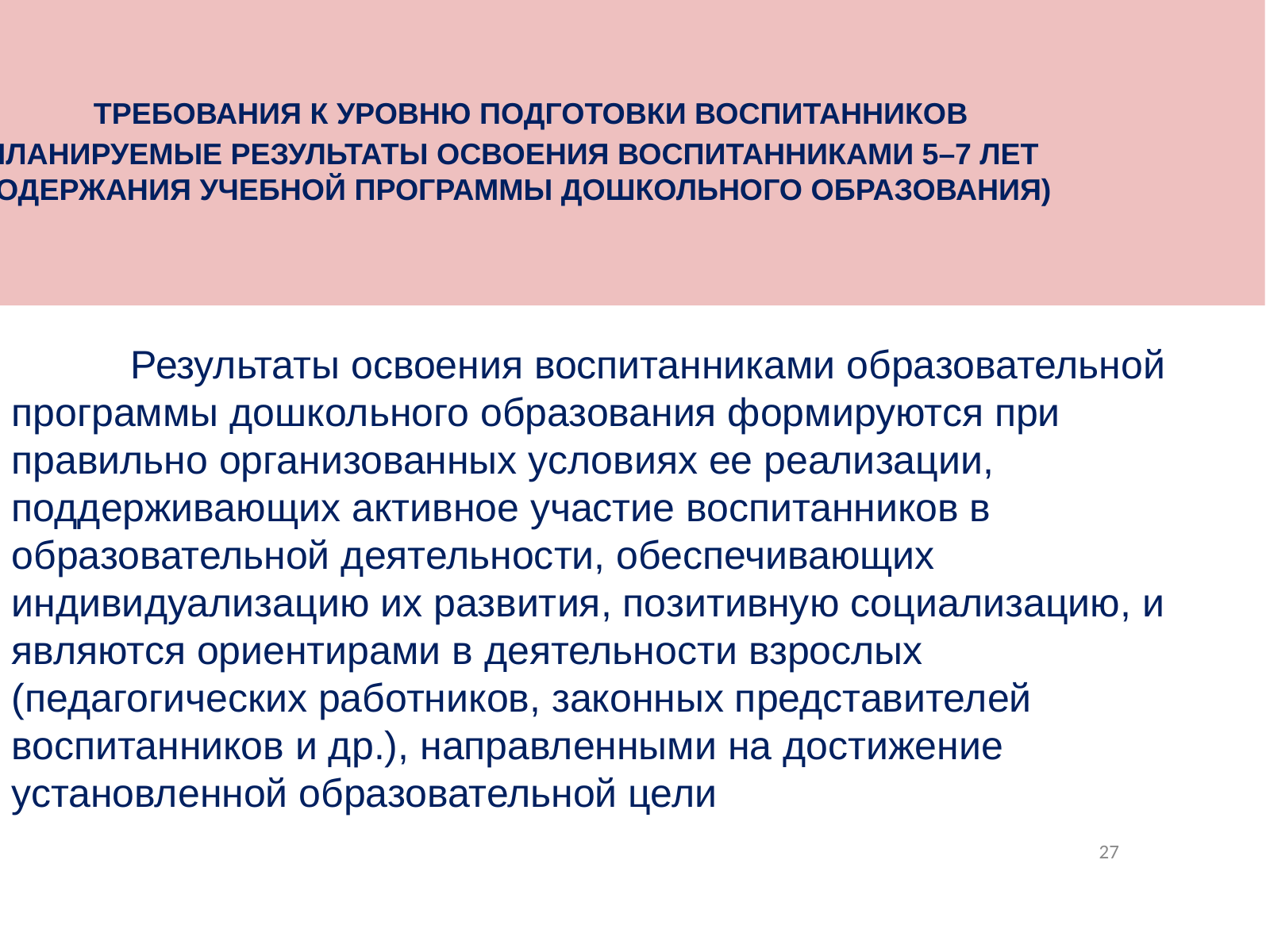

ТРЕБОВАНИЯ К УРОВНЮ ПОДГОТОВКИ ВОСПИТАННИКОВ
(ПЛАНИРУЕМЫЕ РЕЗУЛЬТАТЫ ОСВОЕНИЯ ВОСПИТАННИКАМИ 5–7 ЛЕТ
СОДЕРЖАНИЯ УЧЕБНОЙ ПРОГРАММЫ ДОШКОЛЬНОГО ОБРАЗОВАНИЯ)

	Результаты освоения воспитанниками образовательной программы дошкольного образования формируются при правильно организованных условиях ее реализации, поддерживающих активное участие воспитанников в образовательной деятельности, обеспечивающих индивидуализацию их развития, позитивную социализацию, и являются ориентирами в деятельности взрослых (педагогических работников, законных представителей воспитанников и др.), направленными на достижение установленной образовательной цели

27